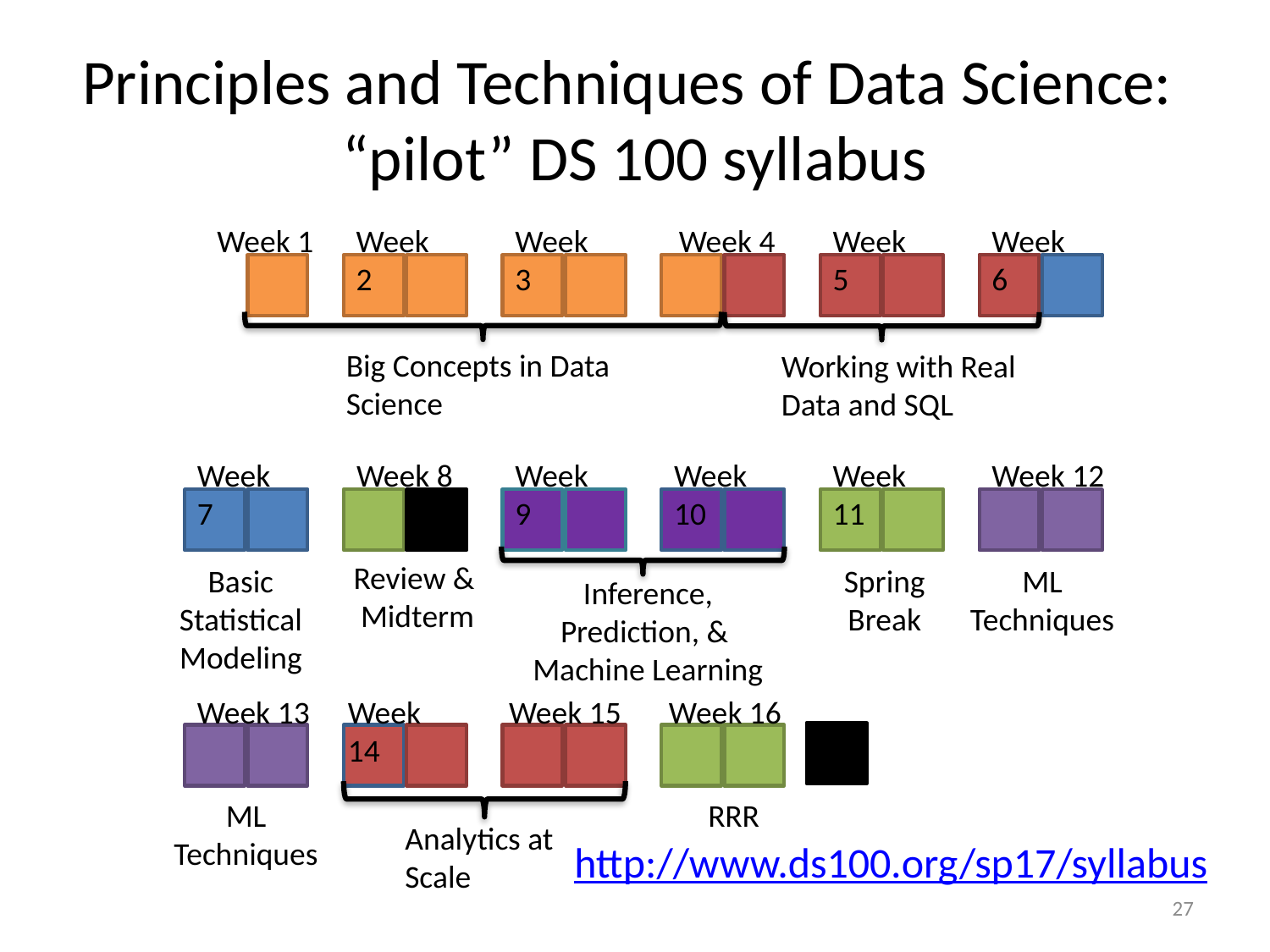

# Principles and Techniques of Data Science: “pilot” DS 100 syllabus

Week 6

Week 1

Week 2

Week 3

Week 4

Week 5

Big Concepts in Data Science
Working with Real Data and SQL

Week 7

Week 8

Week 9

Week 10

Week 11

Week 12

Review &
Midterm
ML Techniques
Basic Statistical
Modeling
Spring
Break
Inference, Prediction, &
Machine Learning

Week 13

Week 15

Week 16

Week 14

ML Techniques
RRR
Analytics at Scale
http://www.ds100.org/sp17/syllabus
27